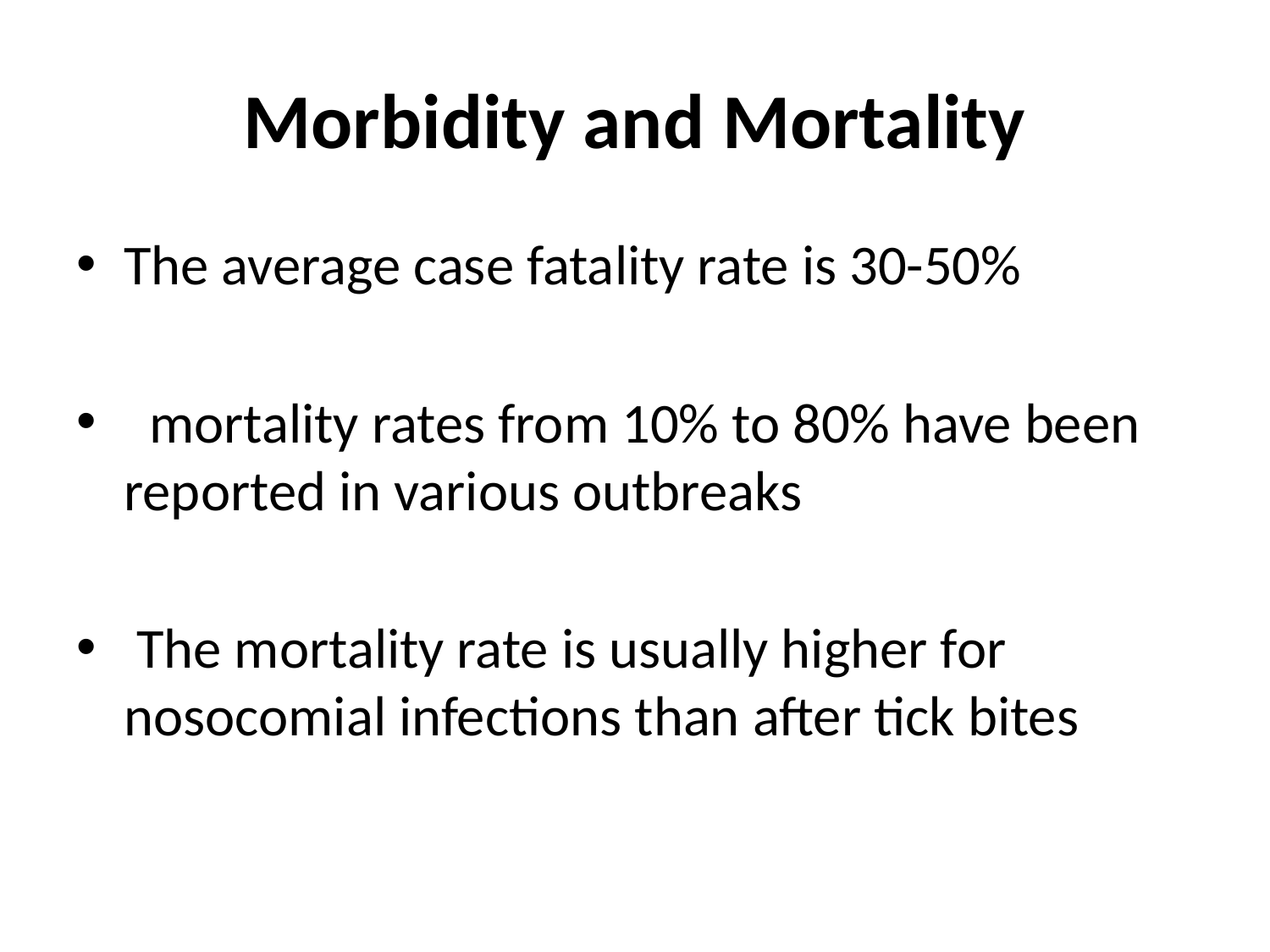

# Morbidity and Mortality
The average case fatality rate is 30-50%

  mortality rates from 10% to 80% have been reported in various outbreaks

 The mortality rate is usually higher for nosocomial infections than after tick bites